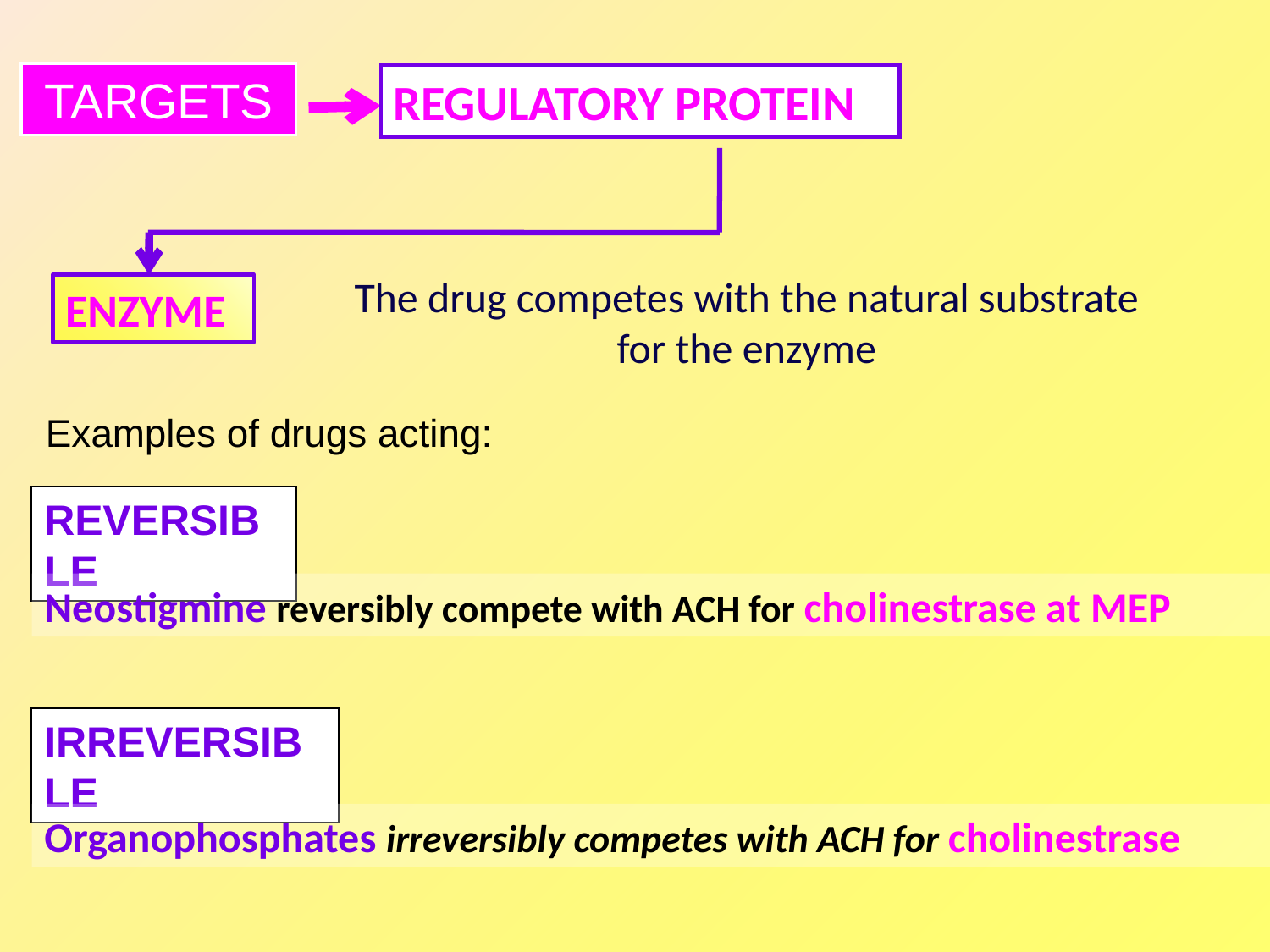

TARGETS
REGULATORY PROTEIN
The drug competes with the natural substrate
for the enzyme
ENZYME
Examples of drugs acting:
REVERSIBLE
Neostigmine reversibly compete with ACH for cholinestrase at MEP
IRREVERSIBLE
Organophosphates irreversibly competes with ACH for cholinestrase